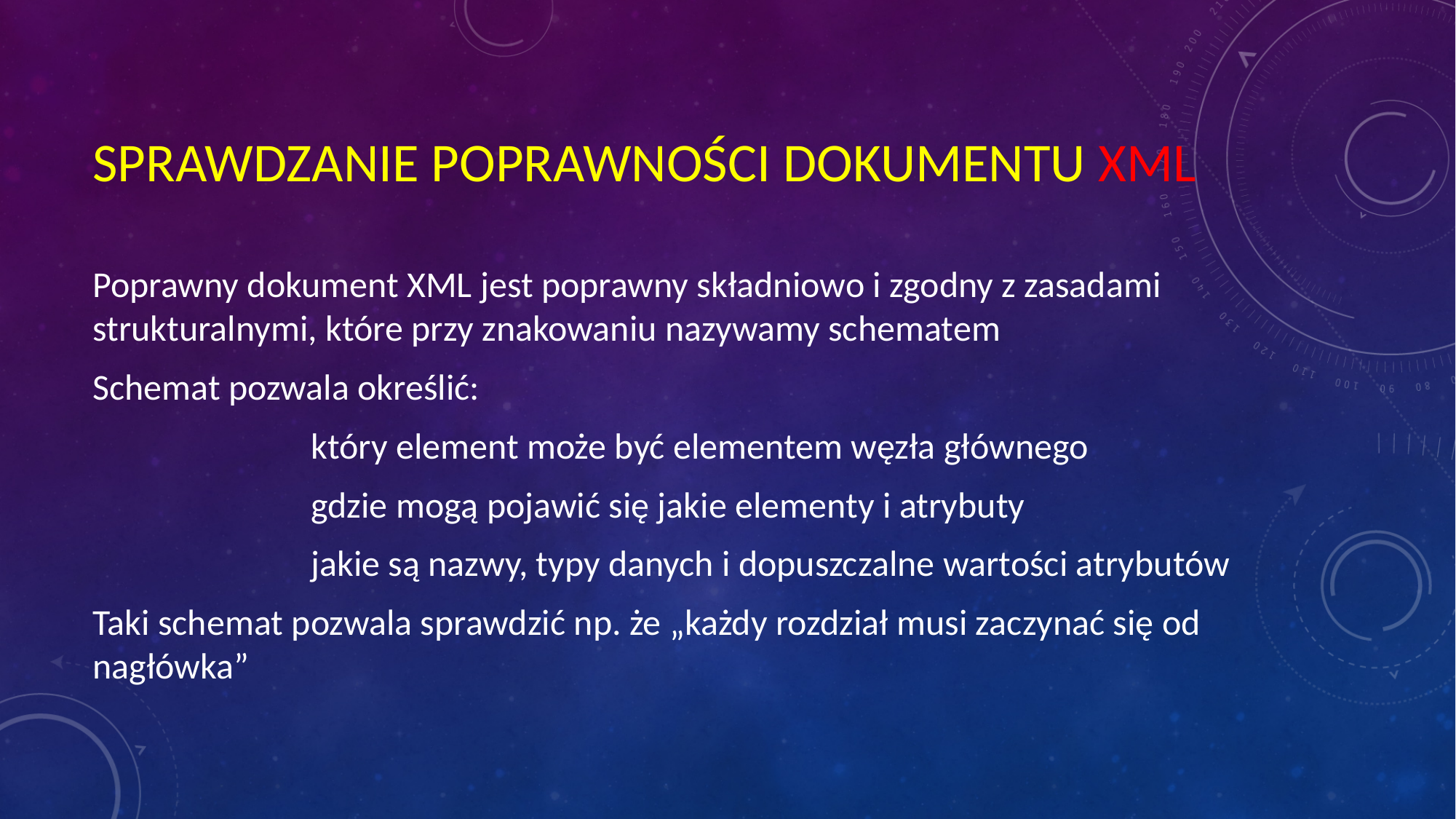

# SPRAWDZANIE POPRAWNOŚCI DOKUMENTU XML
Poprawny dokument XML jest poprawny składniowo i zgodny z zasadami strukturalnymi, które przy znakowaniu nazywamy schematem
Schemat pozwala określić:
		który element może być elementem węzła głównego
		gdzie mogą pojawić się jakie elementy i atrybuty
		jakie są nazwy, typy danych i dopuszczalne wartości atrybutów
Taki schemat pozwala sprawdzić np. że „każdy rozdział musi zaczynać się od nagłówka”